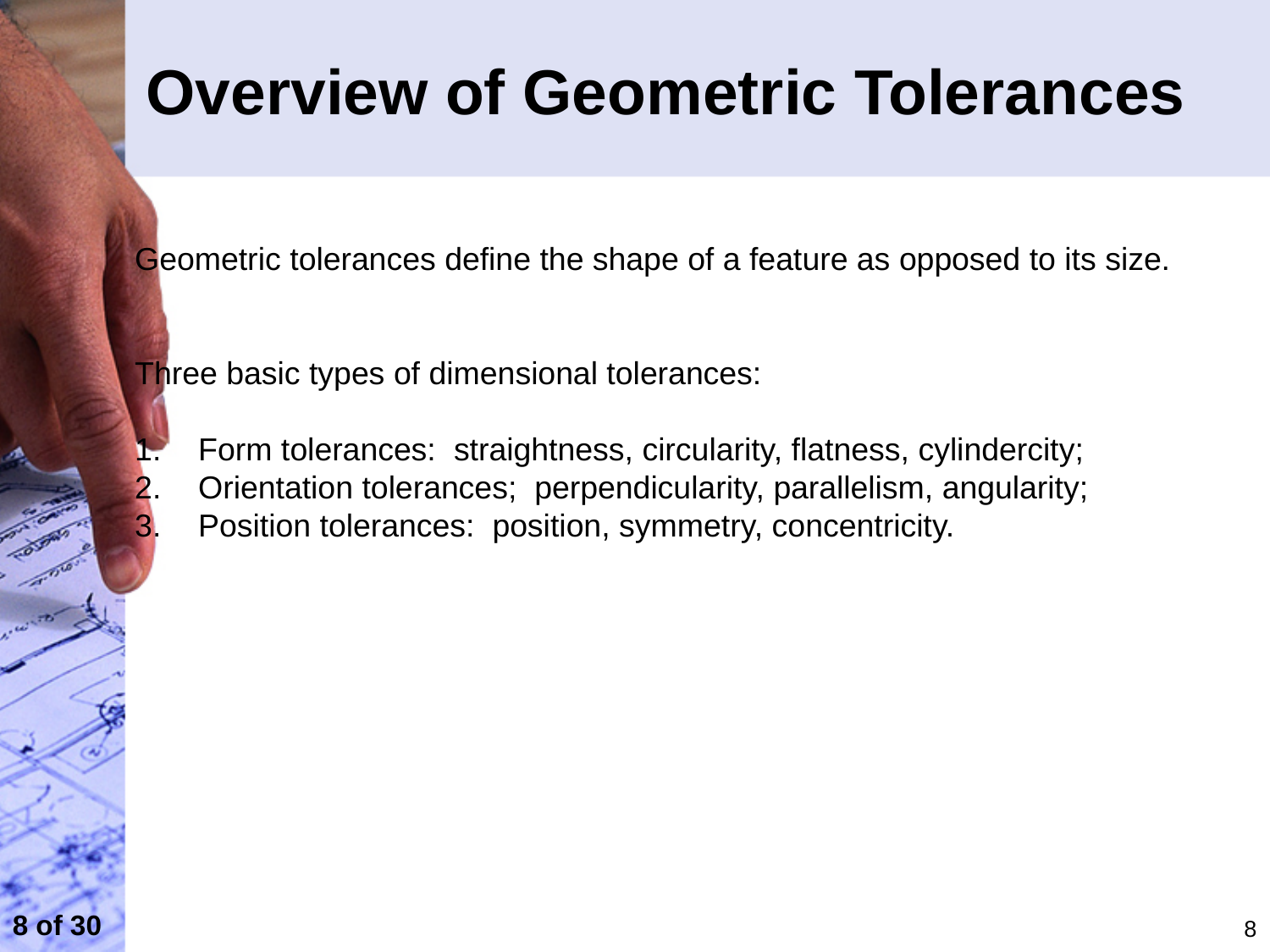

# Overview of Geometric Tolerances
Geometric tolerances define the shape of a feature as opposed to its size.

Three basic types of dimensional tolerances:

Form tolerances:  straightness, circularity, flatness, cylindercity;
Orientation tolerances;  perpendicularity, parallelism, angularity;
Position tolerances:  position, symmetry, concentricity.
8